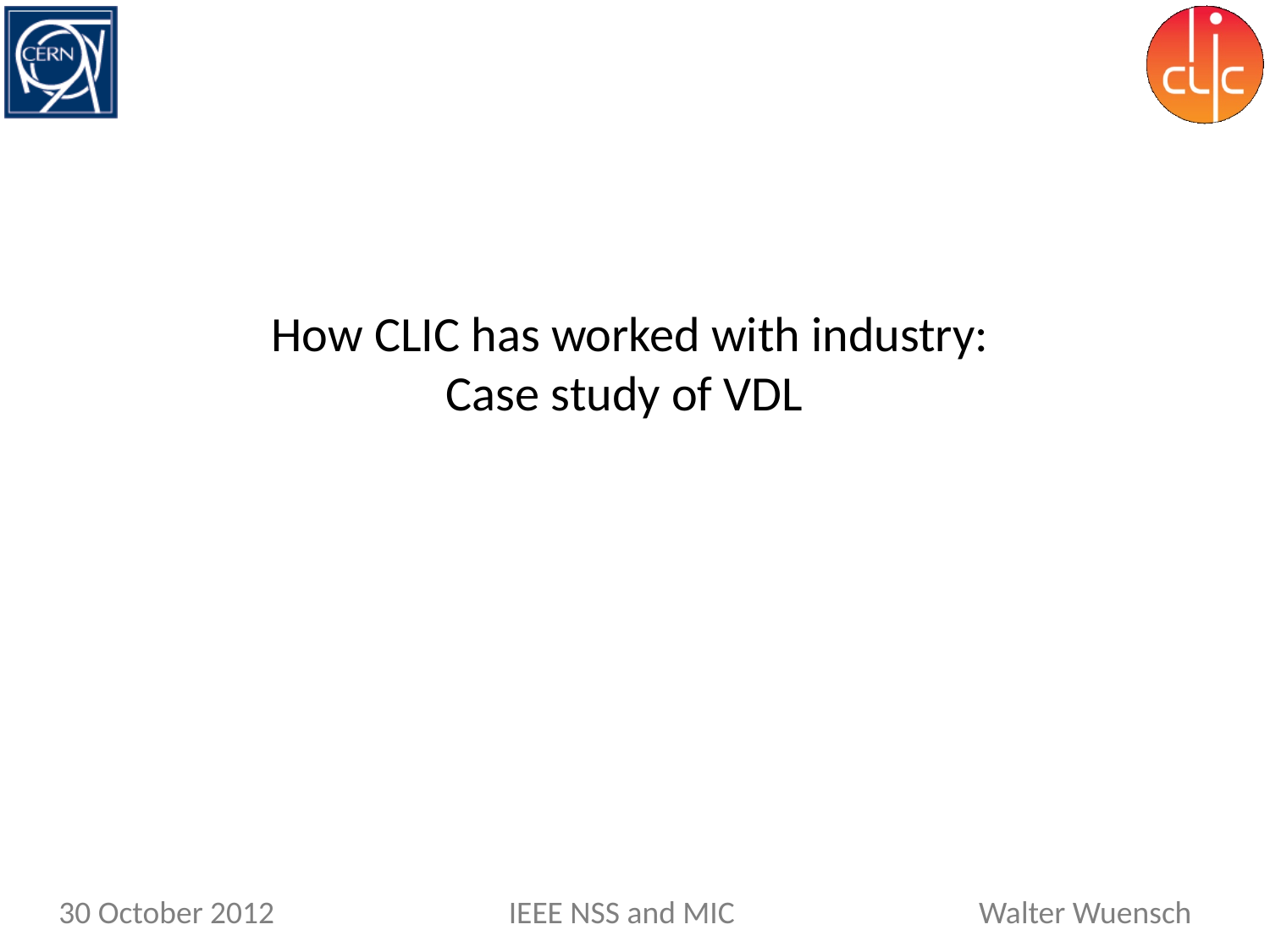

How CLIC has worked with industry:
Case study of VDL